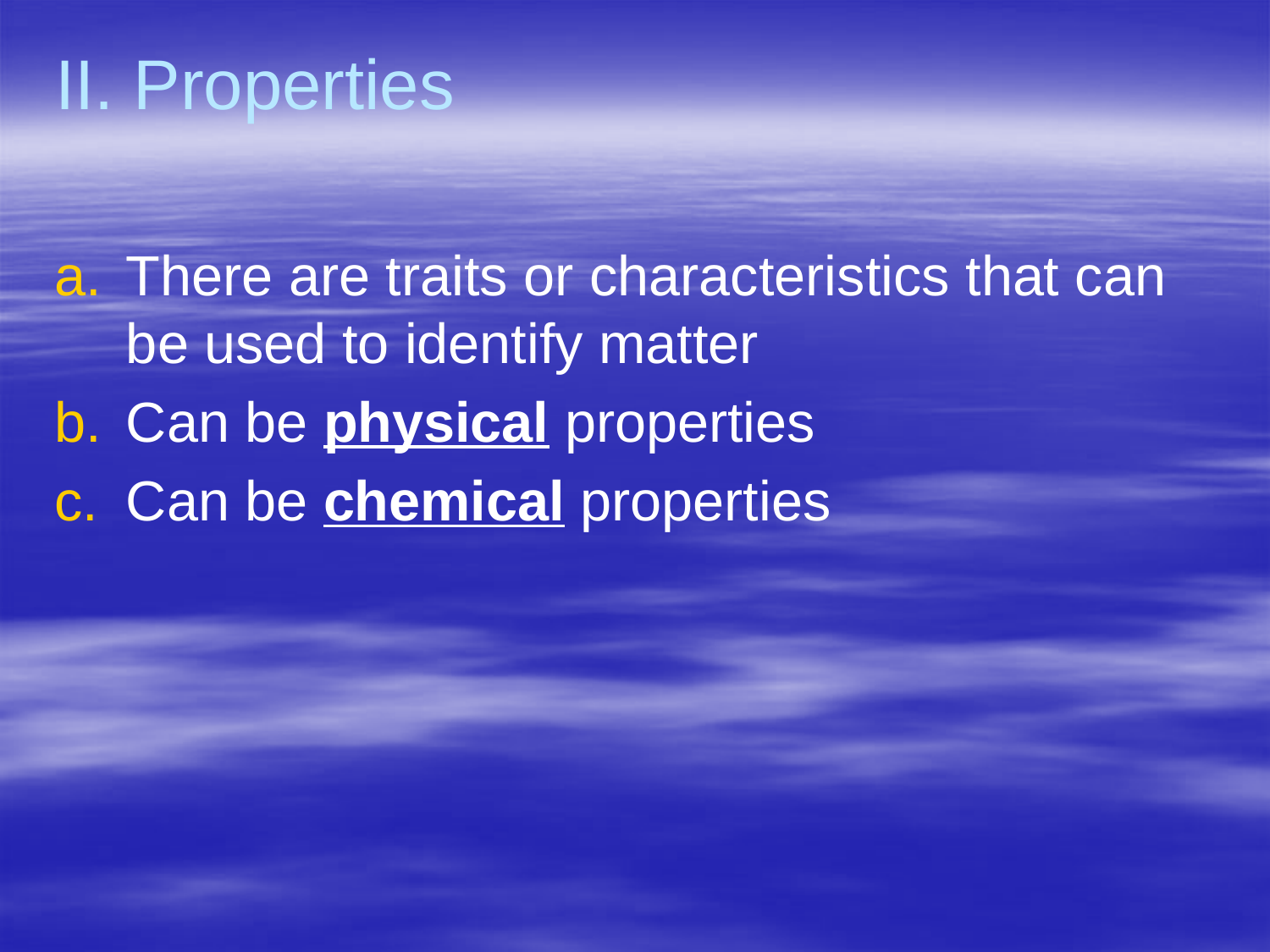

# II. Properties
There are traits or characteristics that can be used to identify matter
Can be physical properties
Can be chemical properties